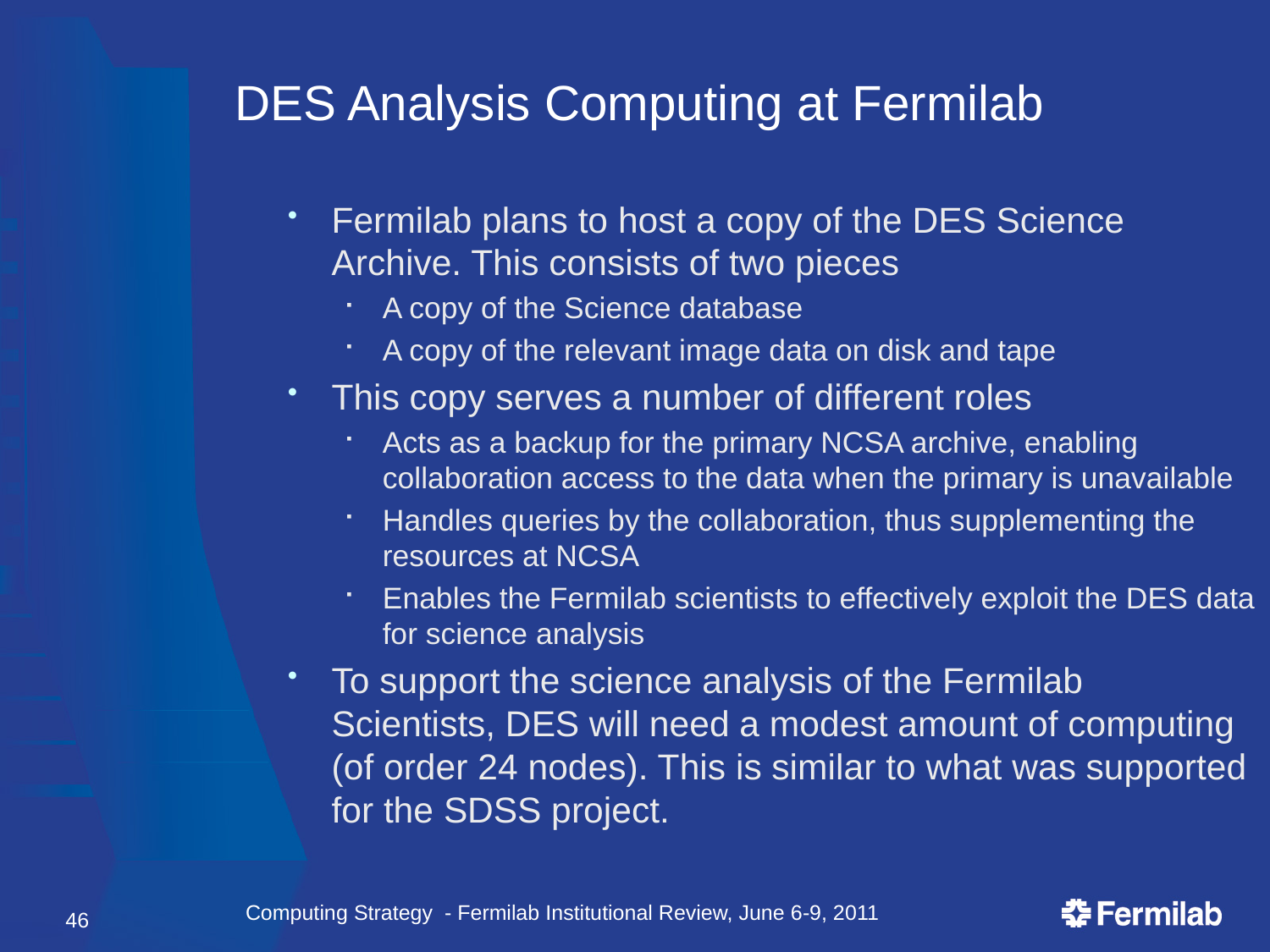

# DES Analysis Computing at Fermilab
Fermilab plans to host a copy of the DES Science Archive. This consists of two pieces
A copy of the Science database
A copy of the relevant image data on disk and tape
This copy serves a number of different roles
Acts as a backup for the primary NCSA archive, enabling collaboration access to the data when the primary is unavailable
Handles queries by the collaboration, thus supplementing the resources at NCSA
Enables the Fermilab scientists to effectively exploit the DES data for science analysis
To support the science analysis of the Fermilab Scientists, DES will need a modest amount of computing (of order 24 nodes). This is similar to what was supported for the SDSS project.

46
Computing Strategy  - Fermilab Institutional Review, June 6-9, 2011